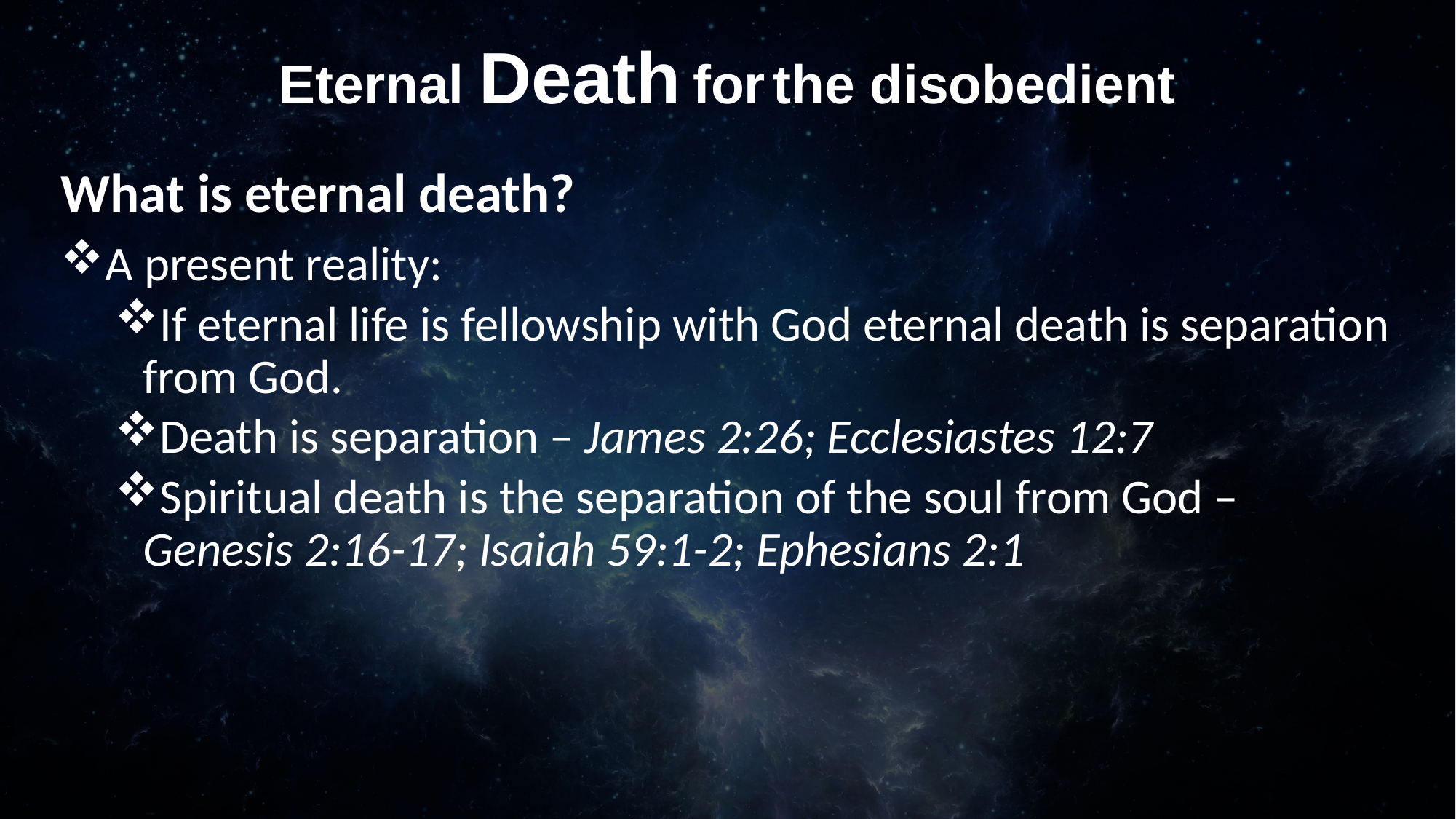

# Eternal Death for the disobedient
What is eternal death?
A present reality:
If eternal life is fellowship with God eternal death is separation from God.
Death is separation – James 2:26; Ecclesiastes 12:7
Spiritual death is the separation of the soul from God – Genesis 2:16-17; Isaiah 59:1-2; Ephesians 2:1